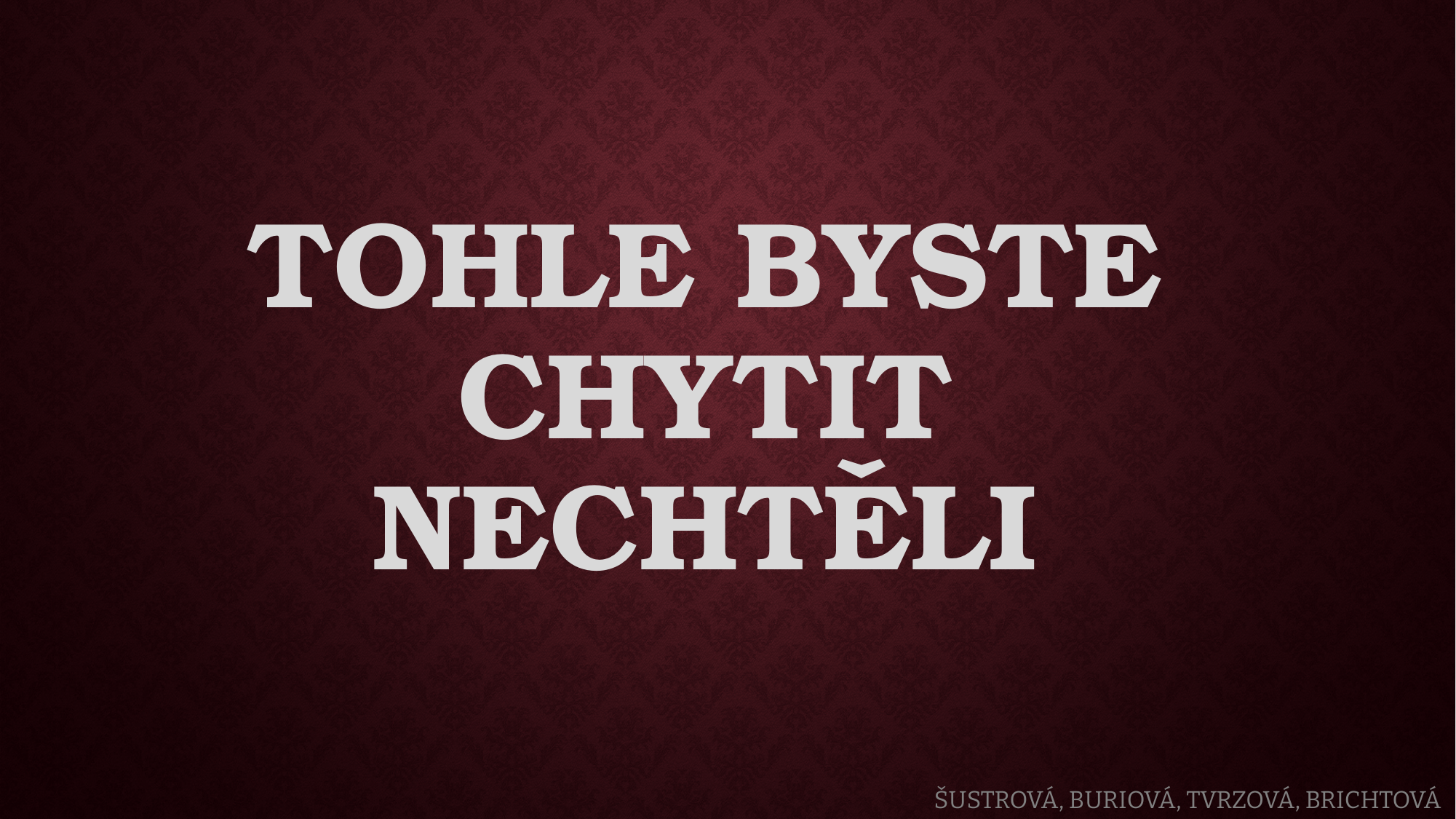

# Tohle byste chytit nechtěli
ŠUSTROVÁ, BURIOVÁ, TVRZOVÁ, BRICHTOVÁ